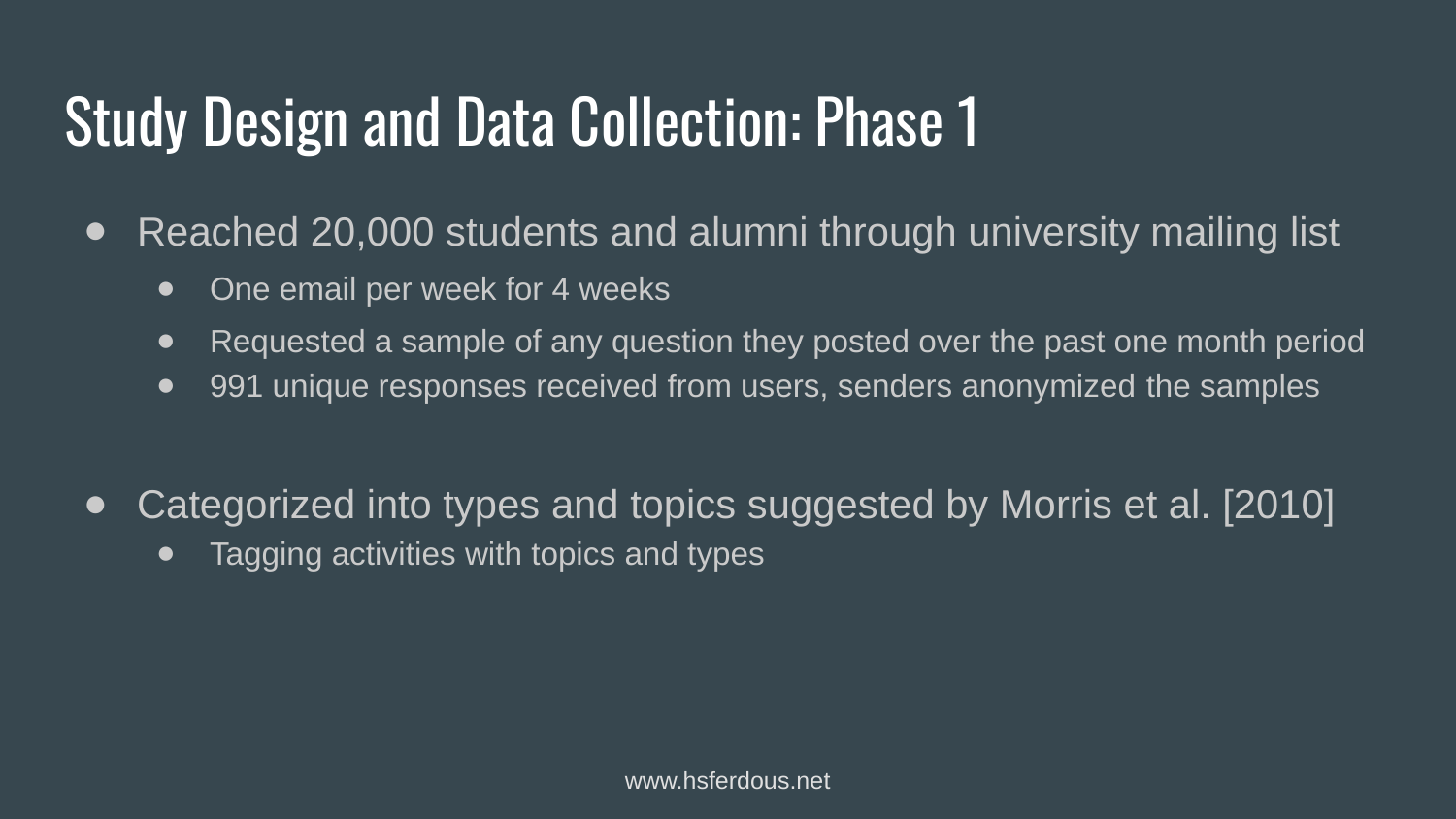

# Study Design and Data Collection: Phase 1
Reached 20,000 students and alumni through university mailing list
One email per week for 4 weeks
Requested a sample of any question they posted over the past one month period
991 unique responses received from users, senders anonymized the samples

Categorized into types and topics suggested by Morris et al. [2010]
Tagging activities with topics and types